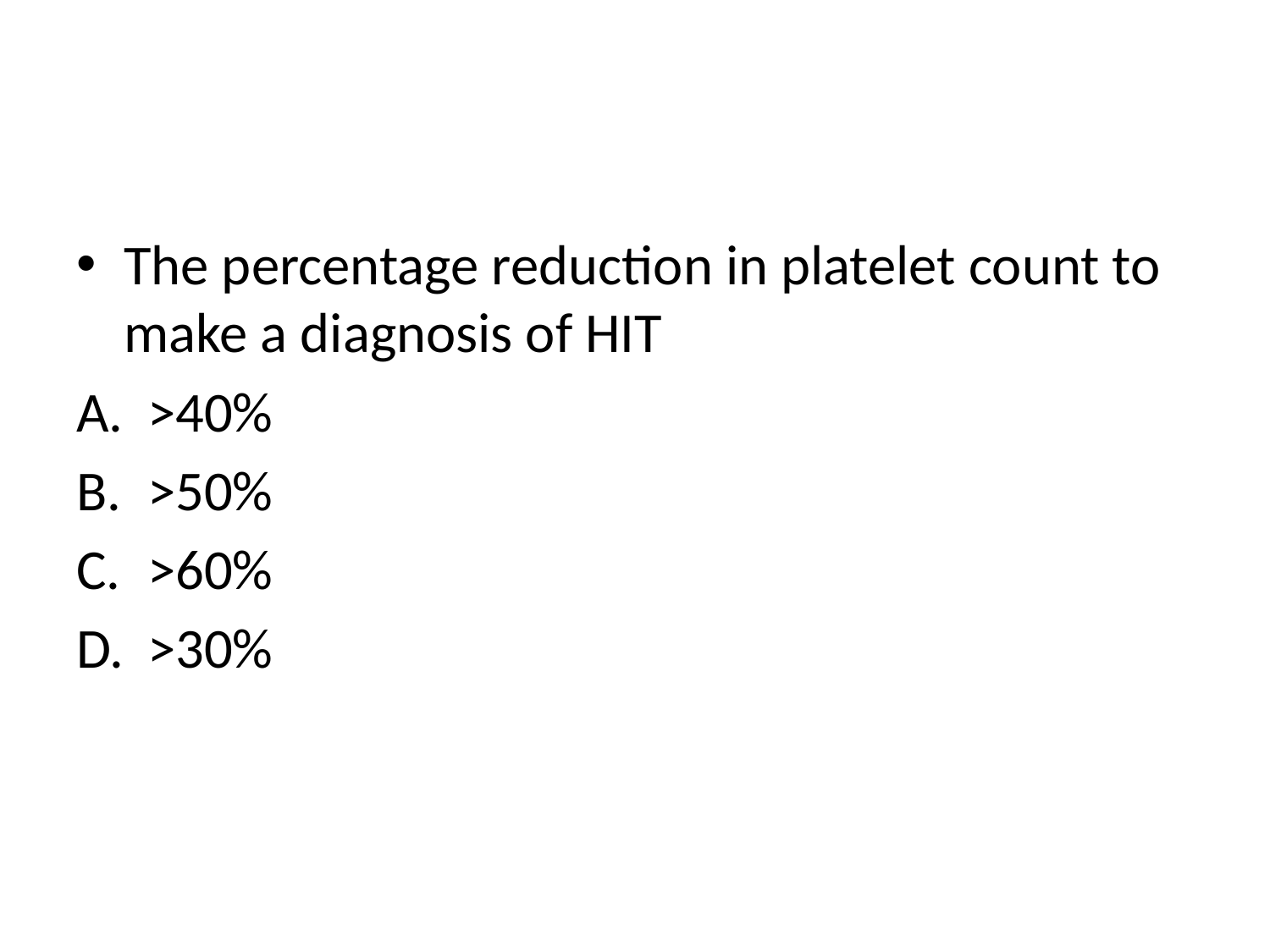

#
The percentage reduction in platelet count to make a diagnosis of HIT
>40%
>50%
>60%
>30%